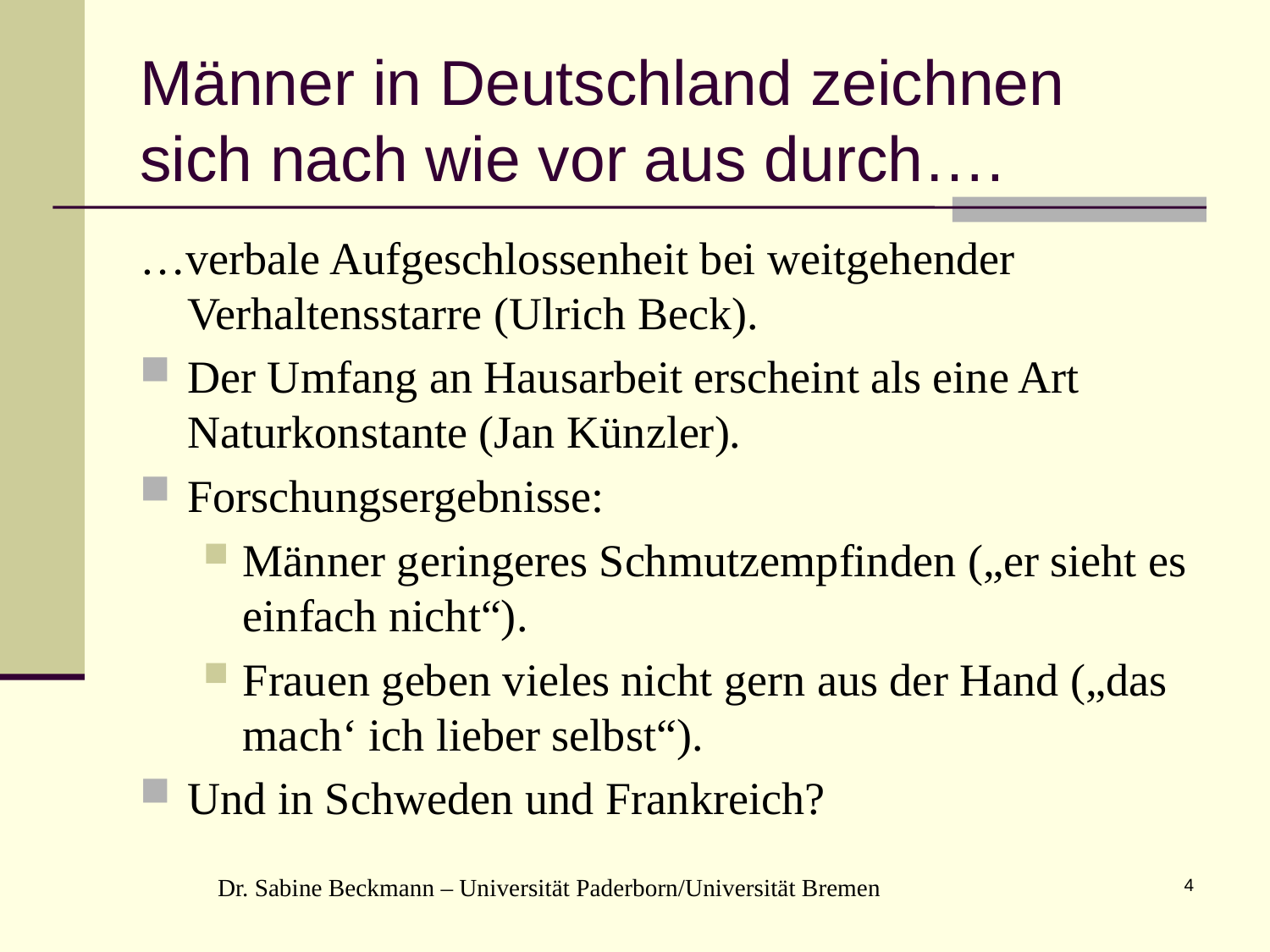

# Männer in Deutschland zeichnen sich nach wie vor aus durch….
…verbale Aufgeschlossenheit bei weitgehender Verhaltensstarre (Ulrich Beck).
Der Umfang an Hausarbeit erscheint als eine Art Naturkonstante (Jan Künzler).
Forschungsergebnisse:
Männer geringeres Schmutzempfinden („er sieht es einfach nicht“).
Frauen geben vieles nicht gern aus der Hand („das mach‘ ich lieber selbst“).
Und in Schweden und Frankreich?

Dr. Sabine Beckmann – Universität Paderborn/Universität Bremen

4